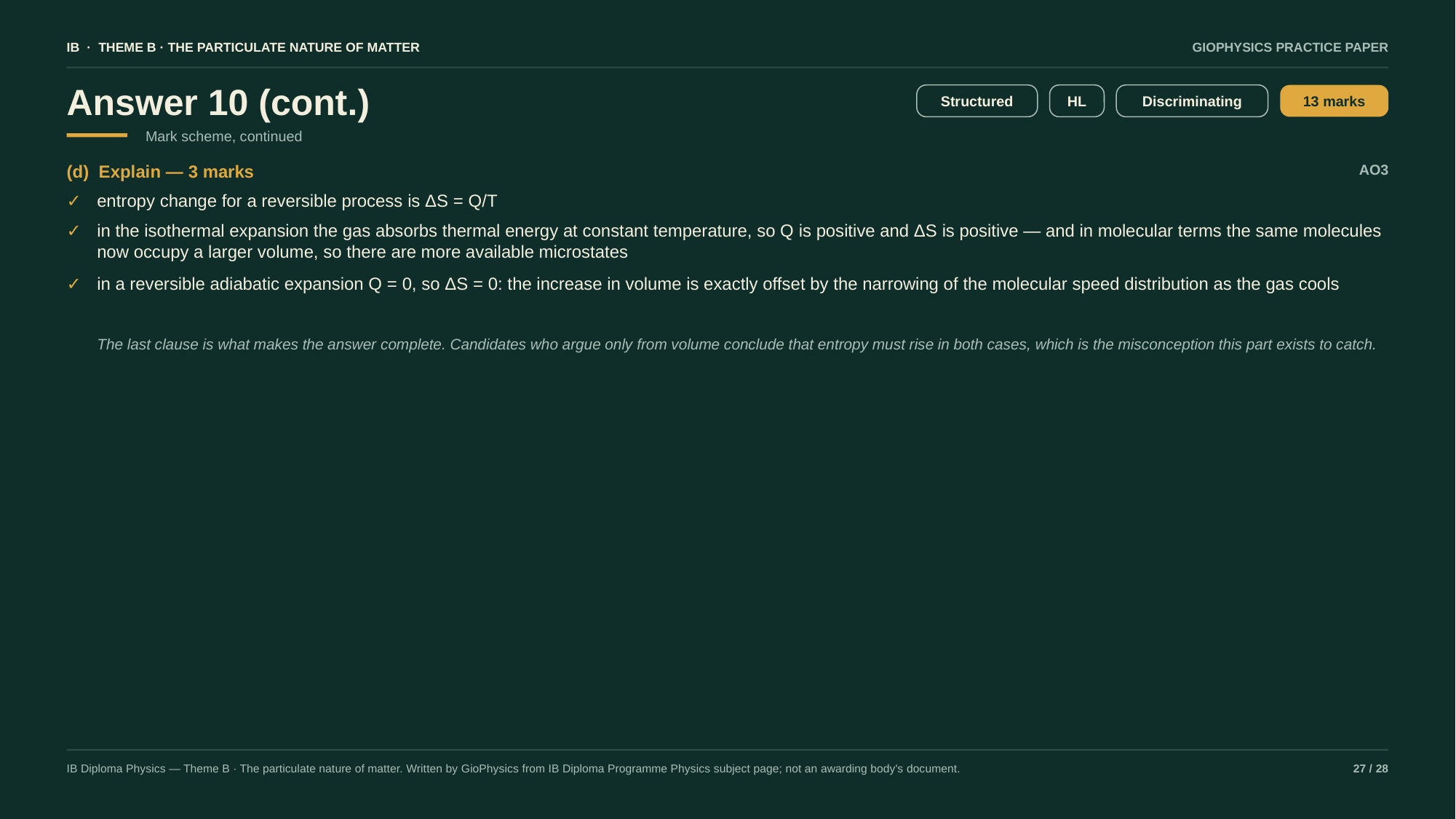

IB  ·  THEME B · THE PARTICULATE NATURE OF MATTER
GIOPHYSICS PRACTICE PAPER

Answer 10 (cont.)

Structured

HL

Discriminating

13 marks
Mark scheme, continued

(d)  Explain — 3 marks
AO3
✓
entropy change for a reversible process is ΔS = Q/T
✓
in the isothermal expansion the gas absorbs thermal energy at constant temperature, so Q is positive and ΔS is positive — and in molecular terms the same molecules now occupy a larger volume, so there are more available microstates
✓
in a reversible adiabatic expansion Q = 0, so ΔS = 0: the increase in volume is exactly offset by the narrowing of the molecular speed distribution as the gas cools
The last clause is what makes the answer complete. Candidates who argue only from volume conclude that entropy must rise in both cases, which is the misconception this part exists to catch.

IB Diploma Physics — Theme B · The particulate nature of matter. Written by GioPhysics from IB Diploma Programme Physics subject page; not an awarding body's document.
27 / 28